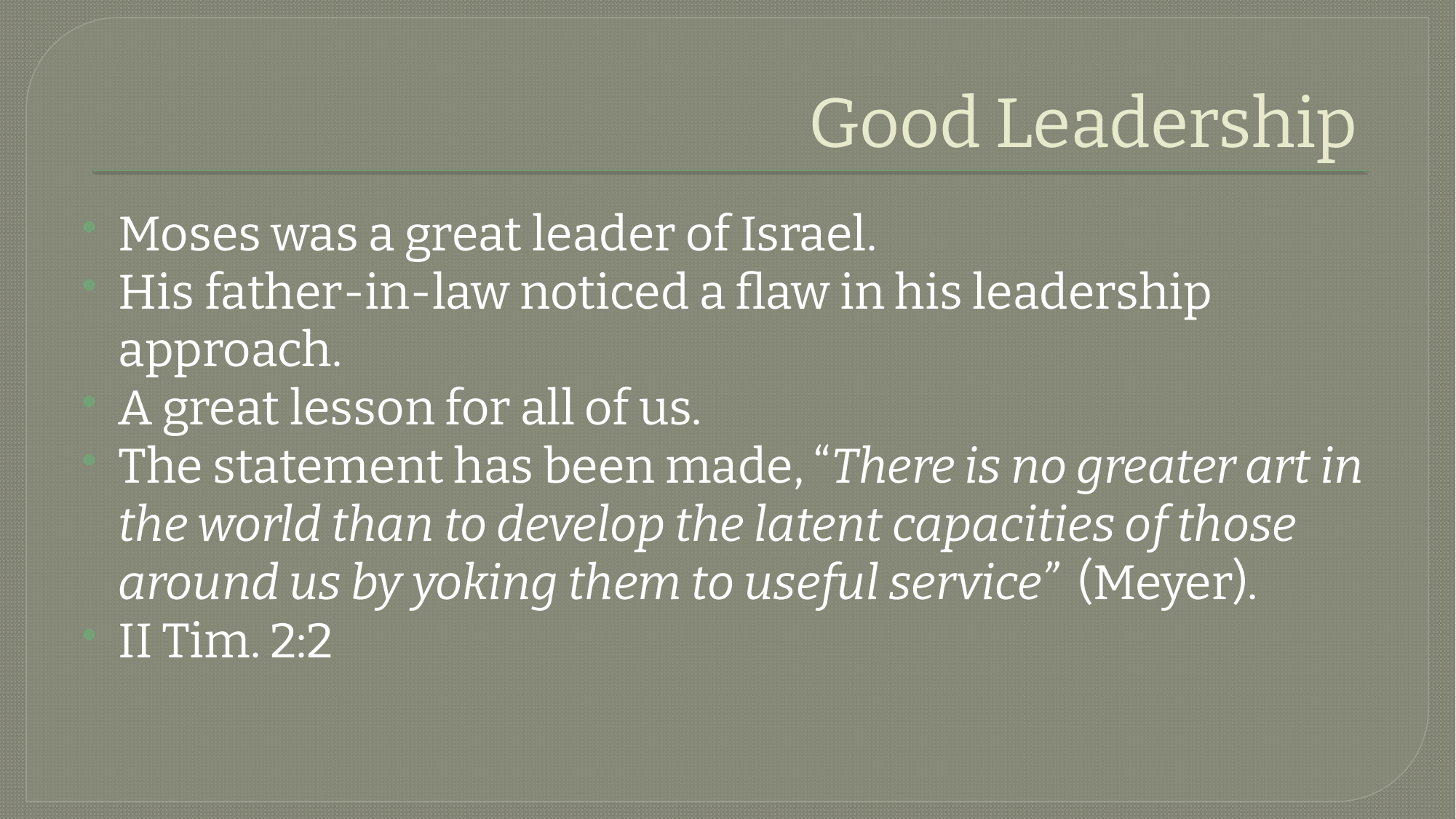

# Good Leadership
Moses was a great leader of Israel.
His father-in-law noticed a flaw in his leadership approach.
A great lesson for all of us.
The statement has been made, “There is no greater art in the world than to develop the latent capacities of those around us by yoking them to useful service”  (Meyer).
II Tim. 2:2